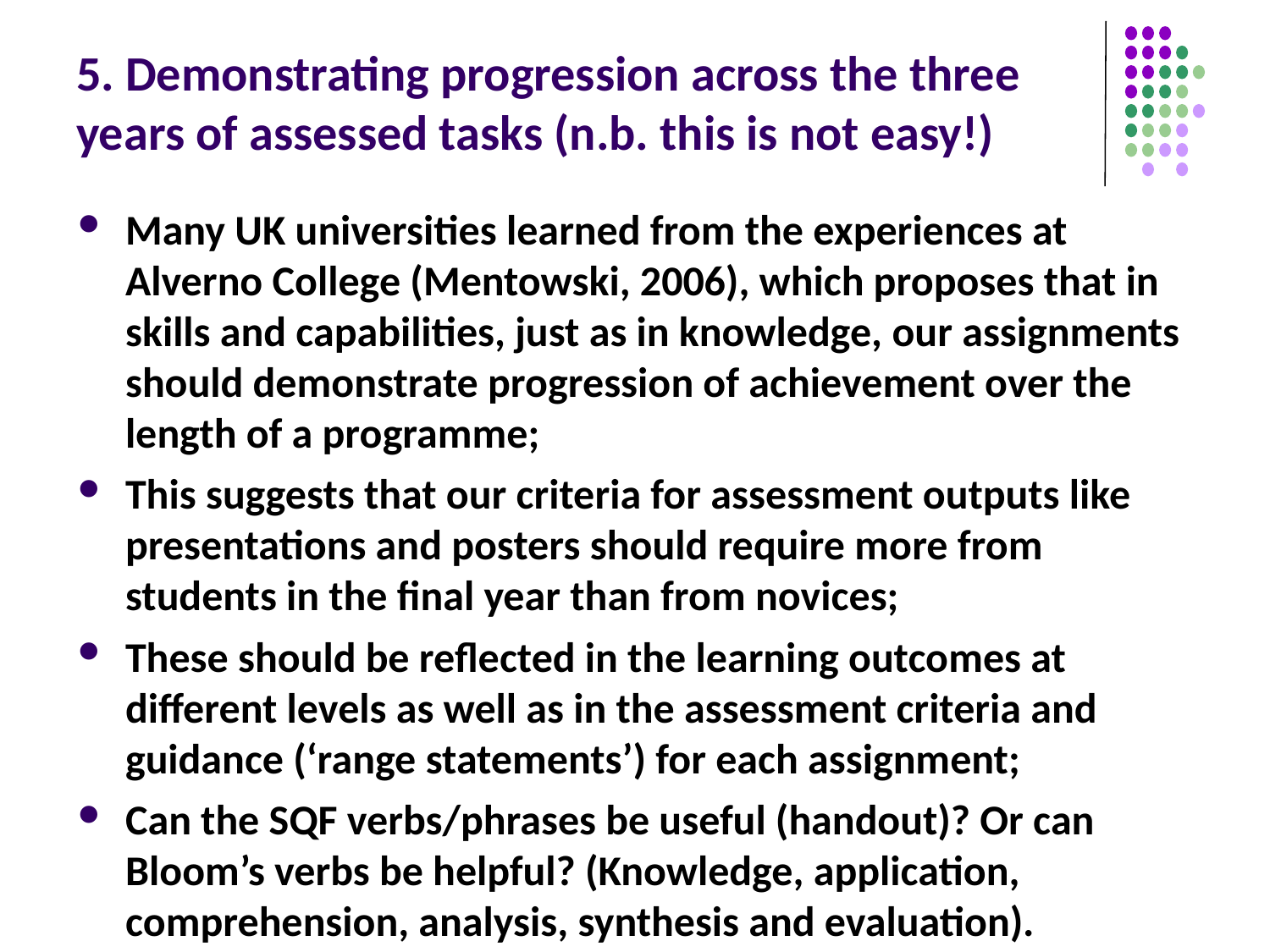

# 5. Demonstrating progression across the three years of assessed tasks (n.b. this is not easy!)
Many UK universities learned from the experiences at Alverno College (Mentowski, 2006), which proposes that in skills and capabilities, just as in knowledge, our assignments should demonstrate progression of achievement over the length of a programme;
This suggests that our criteria for assessment outputs like presentations and posters should require more from students in the final year than from novices;
These should be reflected in the learning outcomes at different levels as well as in the assessment criteria and guidance (‘range statements’) for each assignment;
Can the SQF verbs/phrases be useful (handout)? Or can Bloom’s verbs be helpful? (Knowledge, application, comprehension, analysis, synthesis and evaluation).